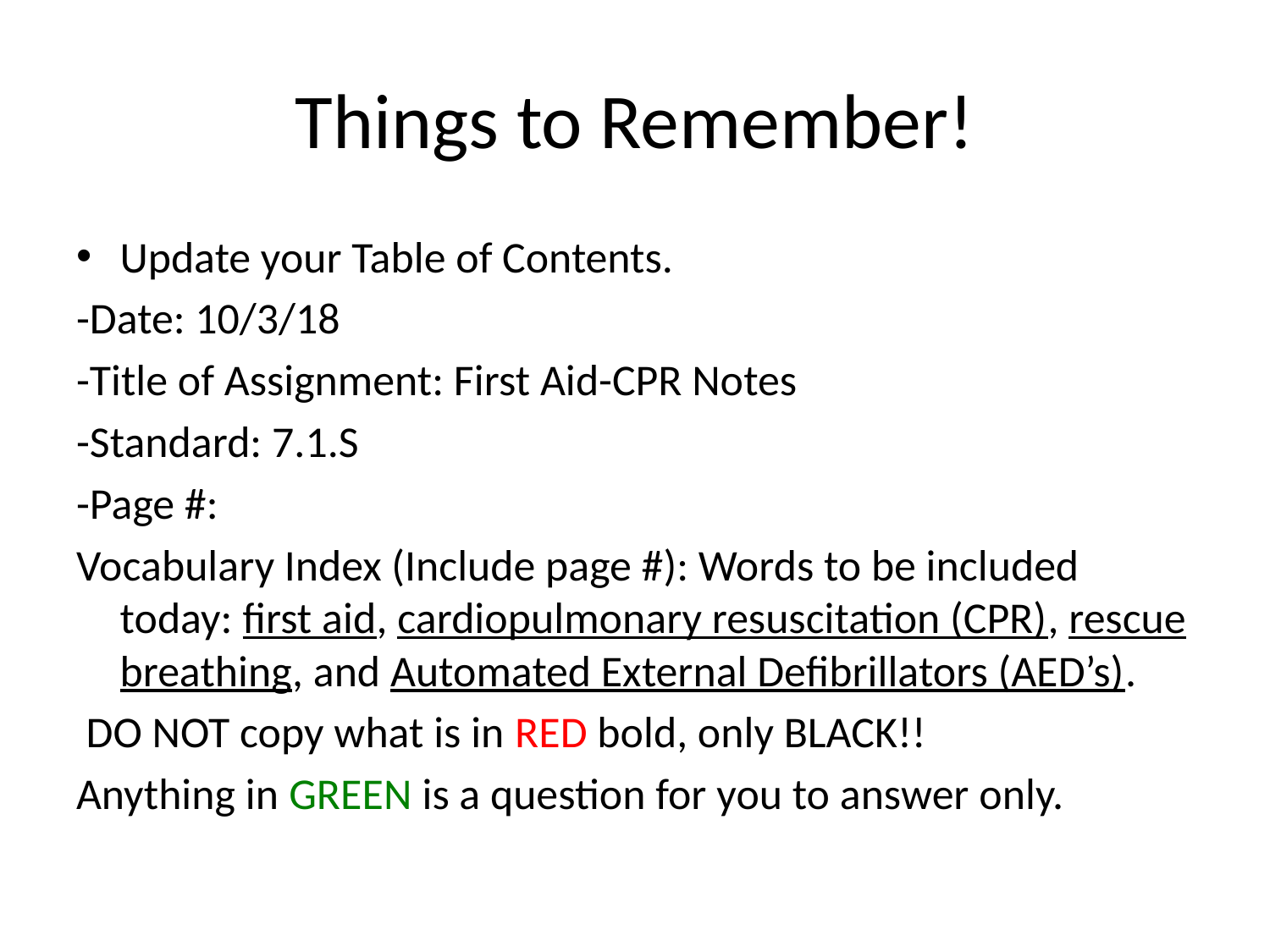

# Things to Remember!
Update your Table of Contents.
-Date: 10/3/18
-Title of Assignment: First Aid-CPR Notes
-Standard: 7.1.S
-Page #:
Vocabulary Index (Include page #): Words to be included today: first aid, cardiopulmonary resuscitation (CPR), rescue breathing, and Automated External Defibrillators (AED’s).
 DO NOT copy what is in RED bold, only BLACK!!
Anything in GREEN is a question for you to answer only.